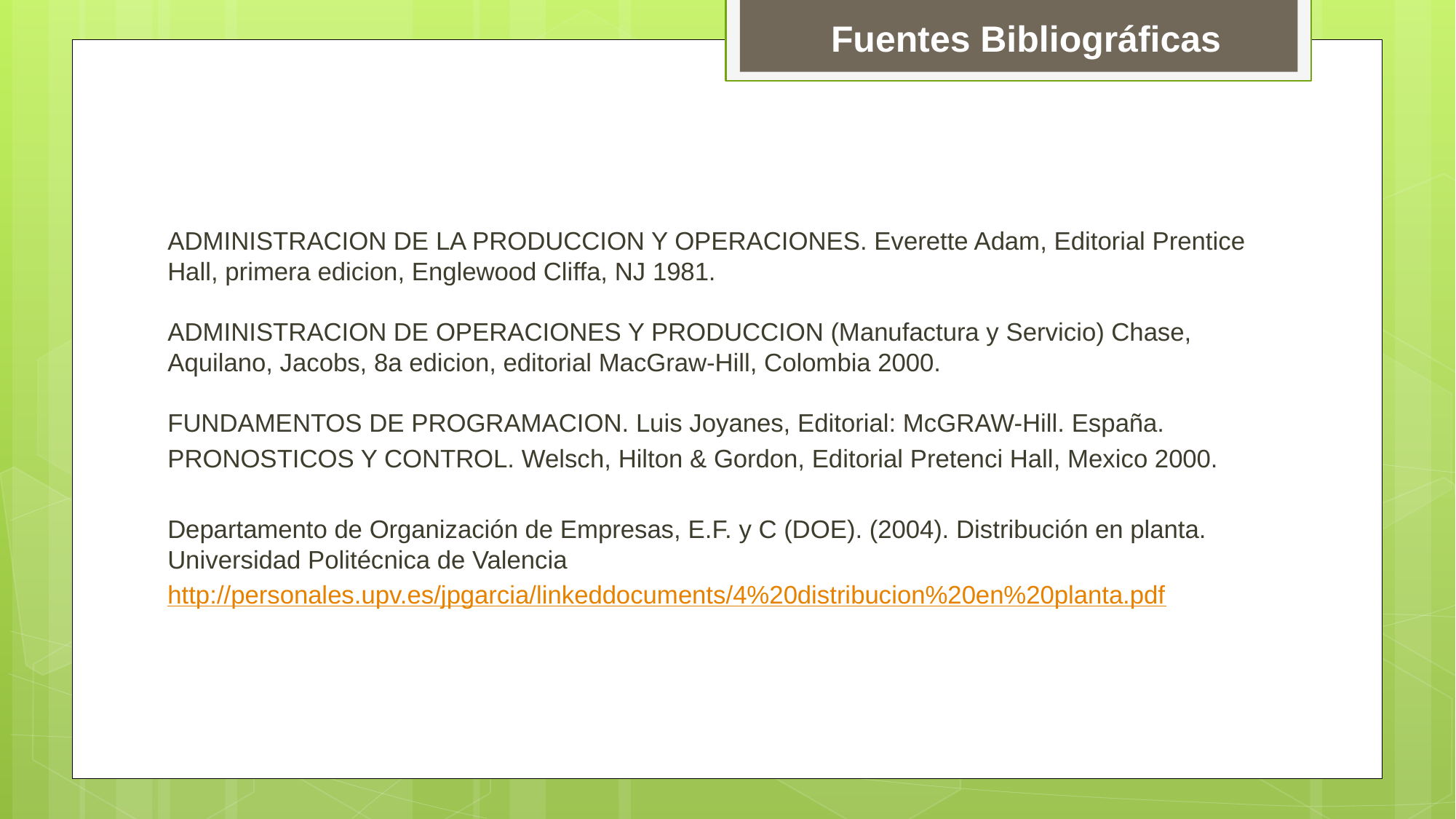

Fuentes Bibliográficas
ADMINISTRACION DE LA PRODUCCION Y OPERACIONES. Everette Adam, Editorial Prentice Hall, primera edicion, Englewood Cliffa, NJ 1981.
ADMINISTRACION DE OPERACIONES Y PRODUCCION (Manufactura y Servicio) Chase, Aquilano, Jacobs, 8a edicion, editorial MacGraw-Hill, Colombia 2000.
FUNDAMENTOS DE PROGRAMACION. Luis Joyanes, Editorial: McGRAW-Hill. España.
PRONOSTICOS Y CONTROL. Welsch, Hilton & Gordon, Editorial Pretenci Hall, Mexico 2000.

Departamento de Organización de Empresas, E.F. y C (DOE). (2004). Distribución en planta. Universidad Politécnica de Valencia
http://personales.upv.es/jpgarcia/linkeddocuments/4%20distribucion%20en%20planta.pdf